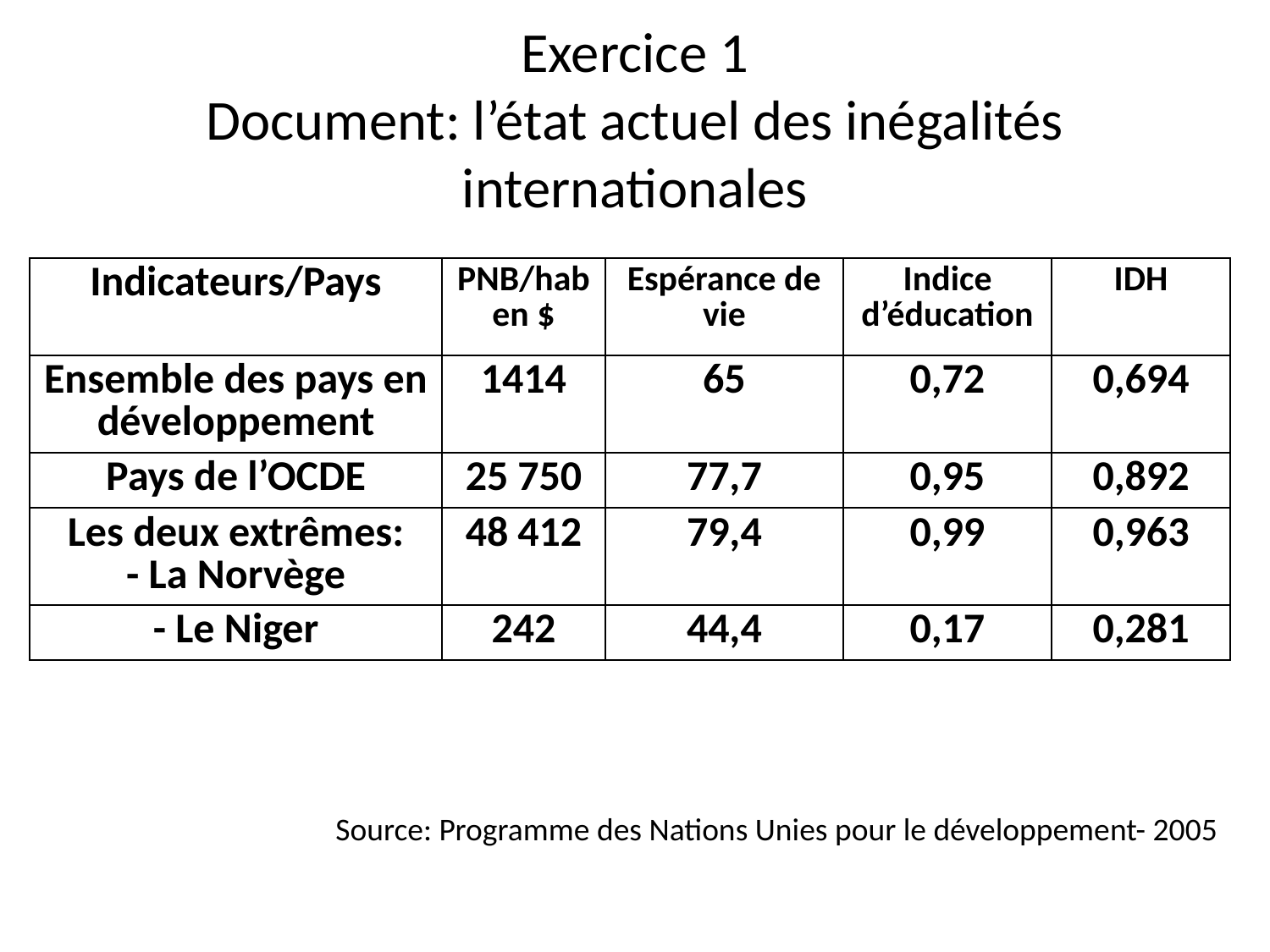

# Exercice 1 Document: l’état actuel des inégalités internationales
| Indicateurs/Pays | PNB/hab en $ | Espérance de vie | Indice d’éducation | IDH |
| --- | --- | --- | --- | --- |
| Ensemble des pays en développement | 1414 | 65 | 0,72 | 0,694 |
| Pays de l’OCDE | 25 750 | 77,7 | 0,95 | 0,892 |
| Les deux extrêmes: - La Norvège | 48 412 | 79,4 | 0,99 | 0,963 |
| - Le Niger | 242 | 44,4 | 0,17 | 0,281 |
Source: Programme des Nations Unies pour le développement- 2005